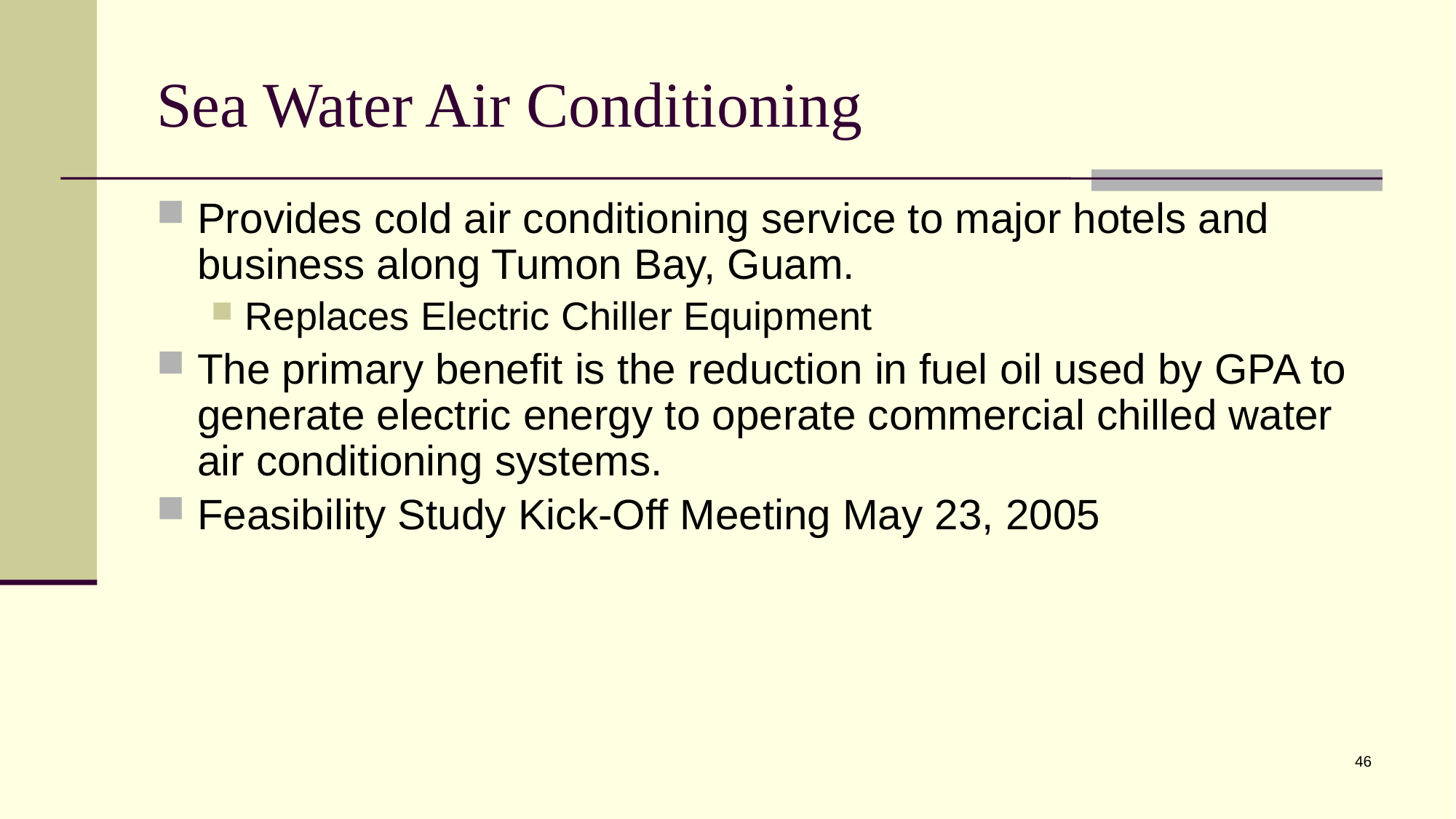

# Sea Water Air Conditioning
Provides cold air conditioning service to major hotels and business along Tumon Bay, Guam.
Replaces Electric Chiller Equipment
The primary benefit is the reduction in fuel oil used by GPA to generate electric energy to operate commercial chilled water air conditioning systems.
Feasibility Study Kick-Off Meeting May 23, 2005
46